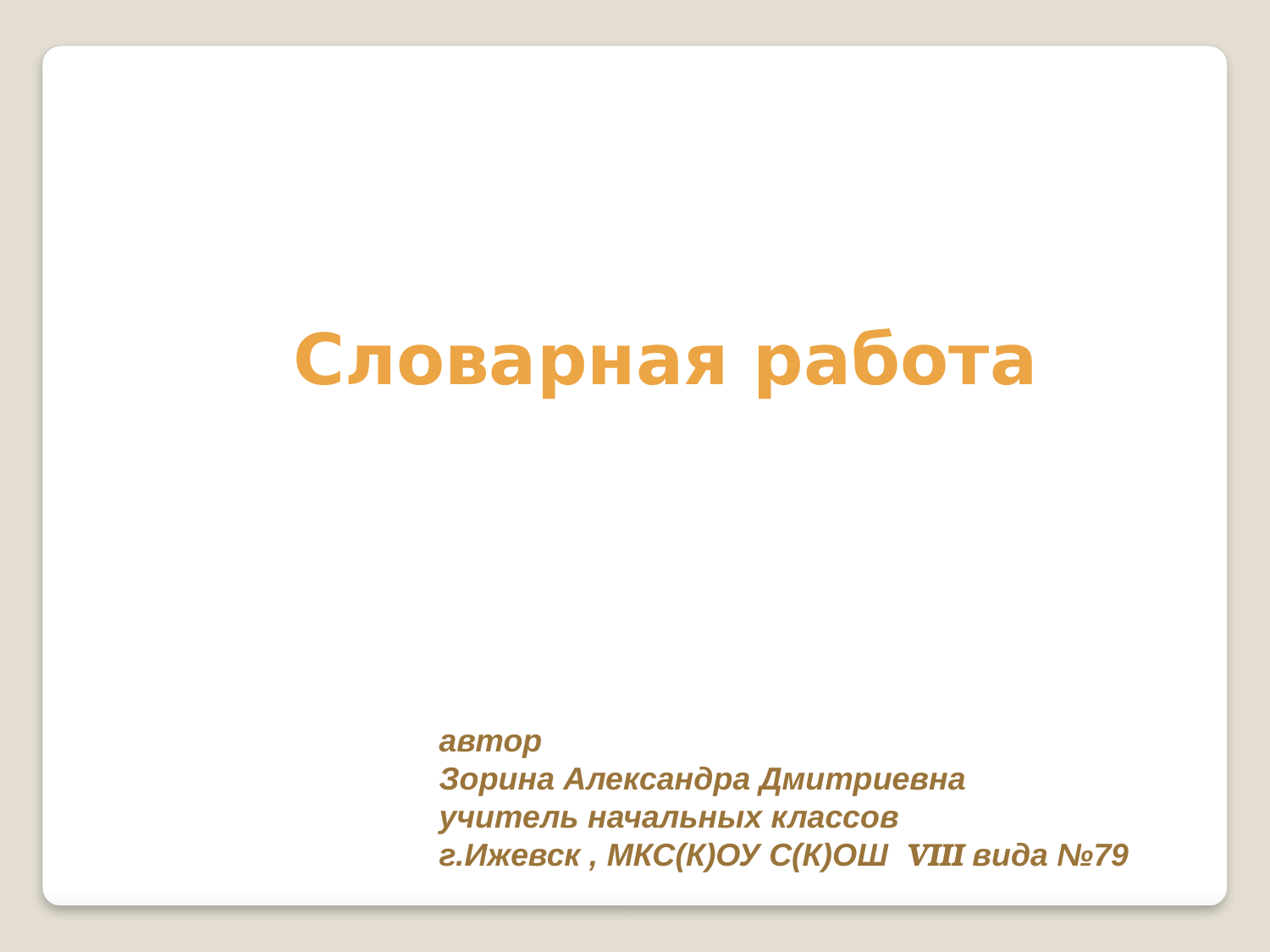

Словарная работа
автор
Зорина Александра Дмитриевна
учитель начальных классов
г.Ижевск , МКС(К)ОУ С(К)ОШ  VIII вида №79